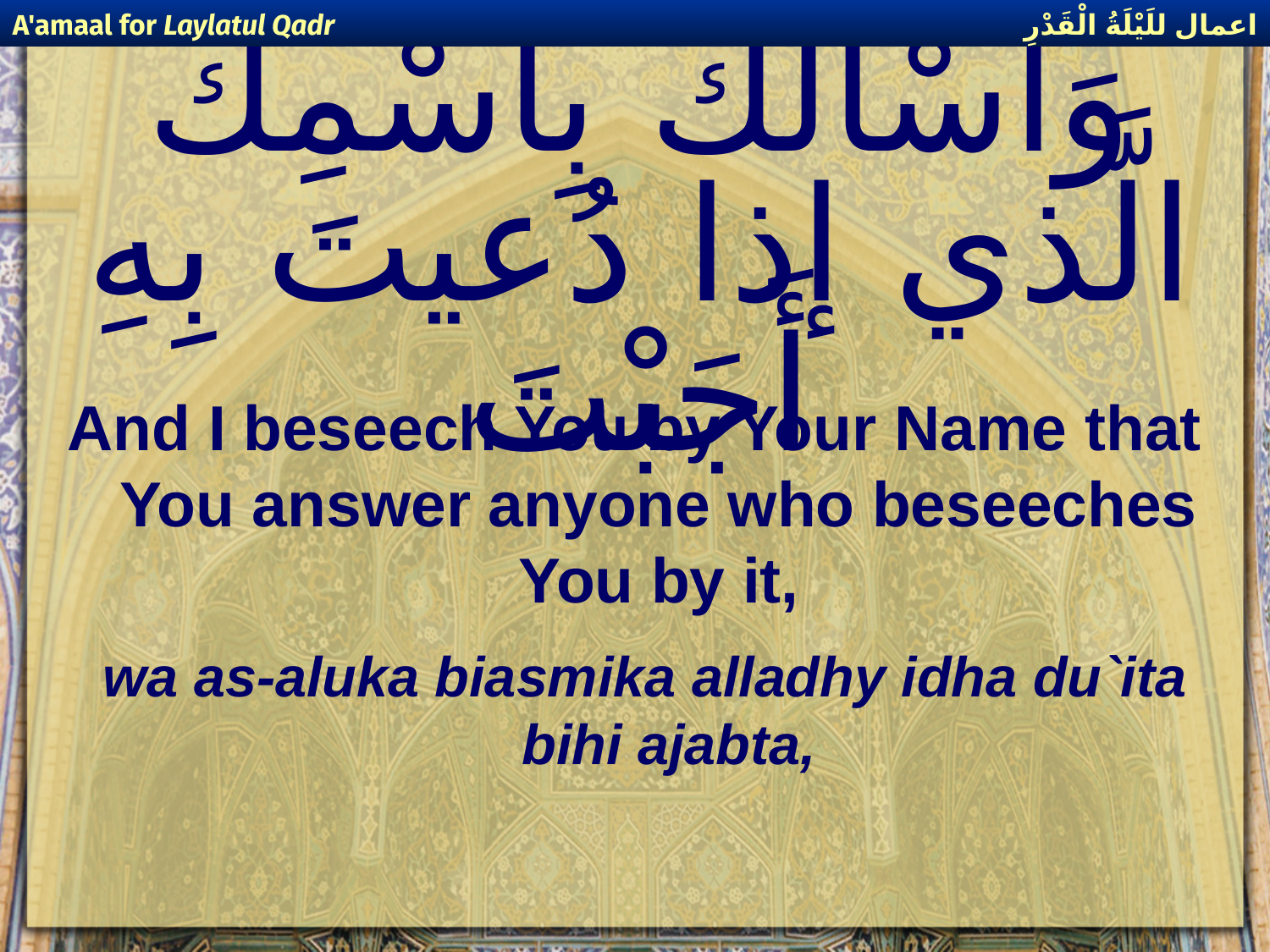

اعمال للَيْلَةُ الْقَدْرِ
A'amaal for Laylatul Qadr
# وَأَسْأَلُكَ بِاسْمِكَ الَّذي إذا دُعيتَ بِهِ أَجَبْتَ
And I beseech You by Your Name that You answer anyone who beseeches You by it,
wa as-aluka biasmika alladhy idha du`ita bihi ajabta,